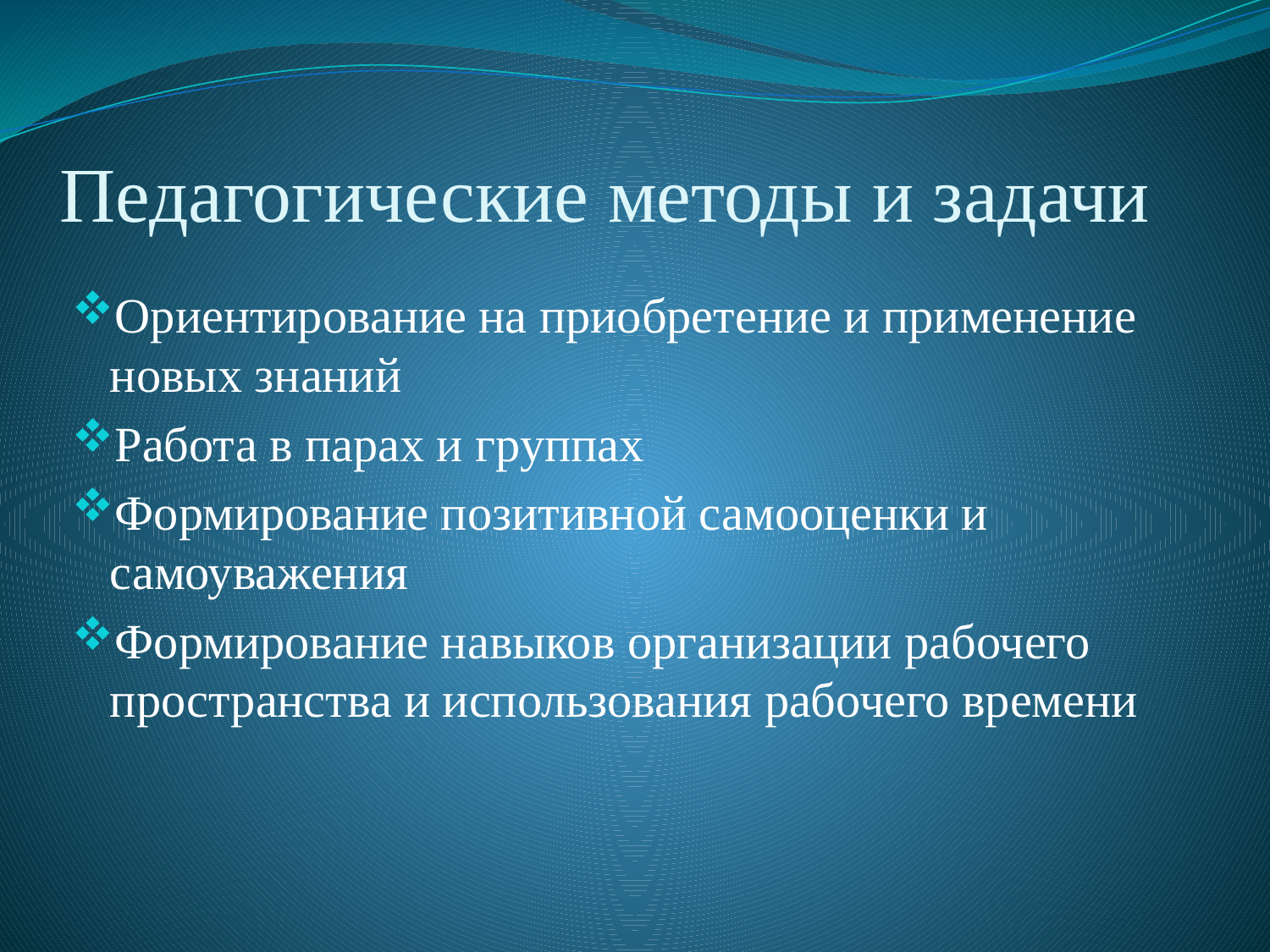

# Педагогические методы и задачи
Ориентирование на приобретение и применение  новых знаний
Работа в парах и группах
Формирование позитивной самооценки и самоуважения
Формирование навыков организации рабочего пространства и использования рабочего времени